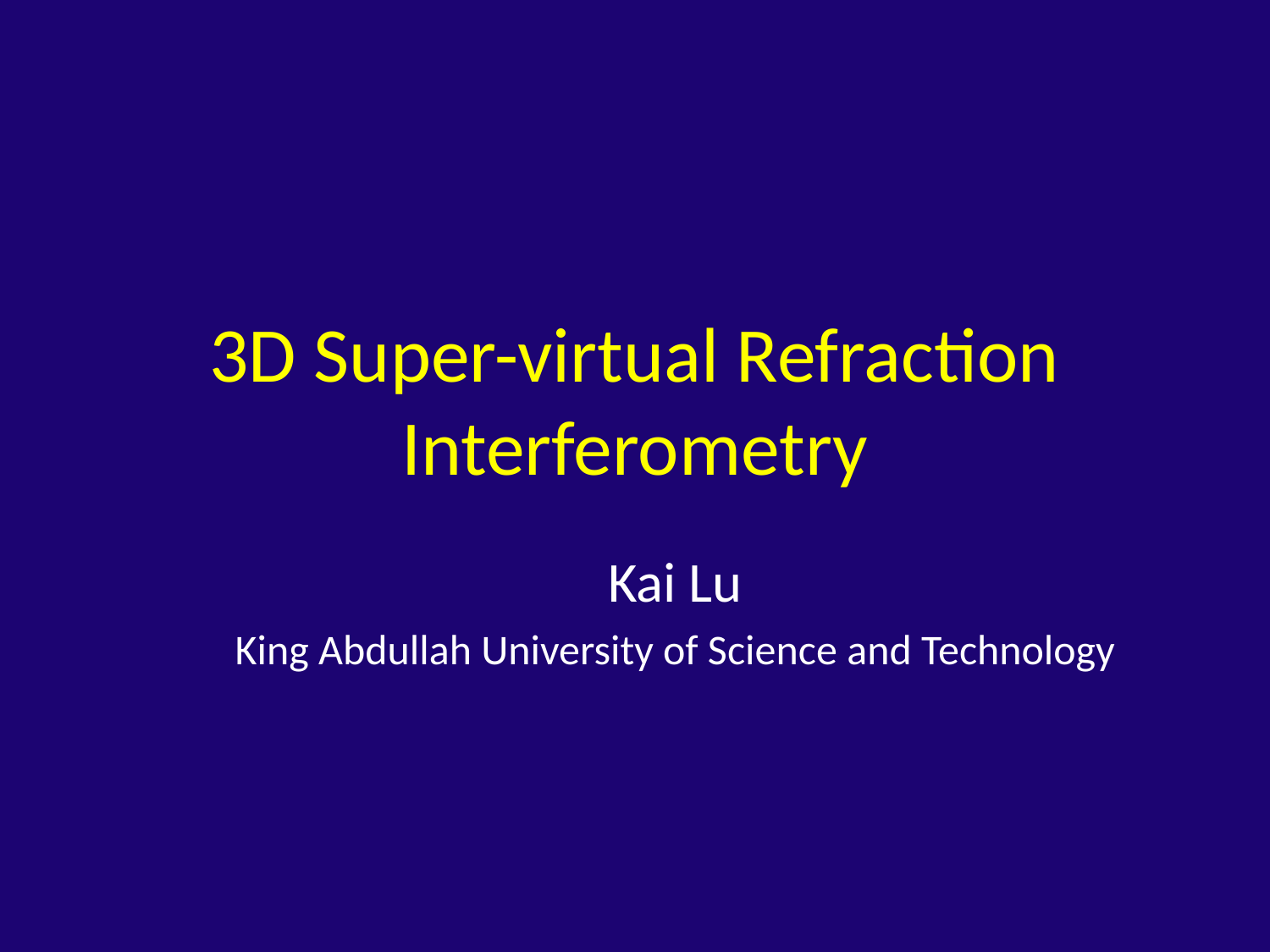

# 3D Super-virtual Refraction Interferometry
Kai Lu
King Abdullah University of Science and Technology